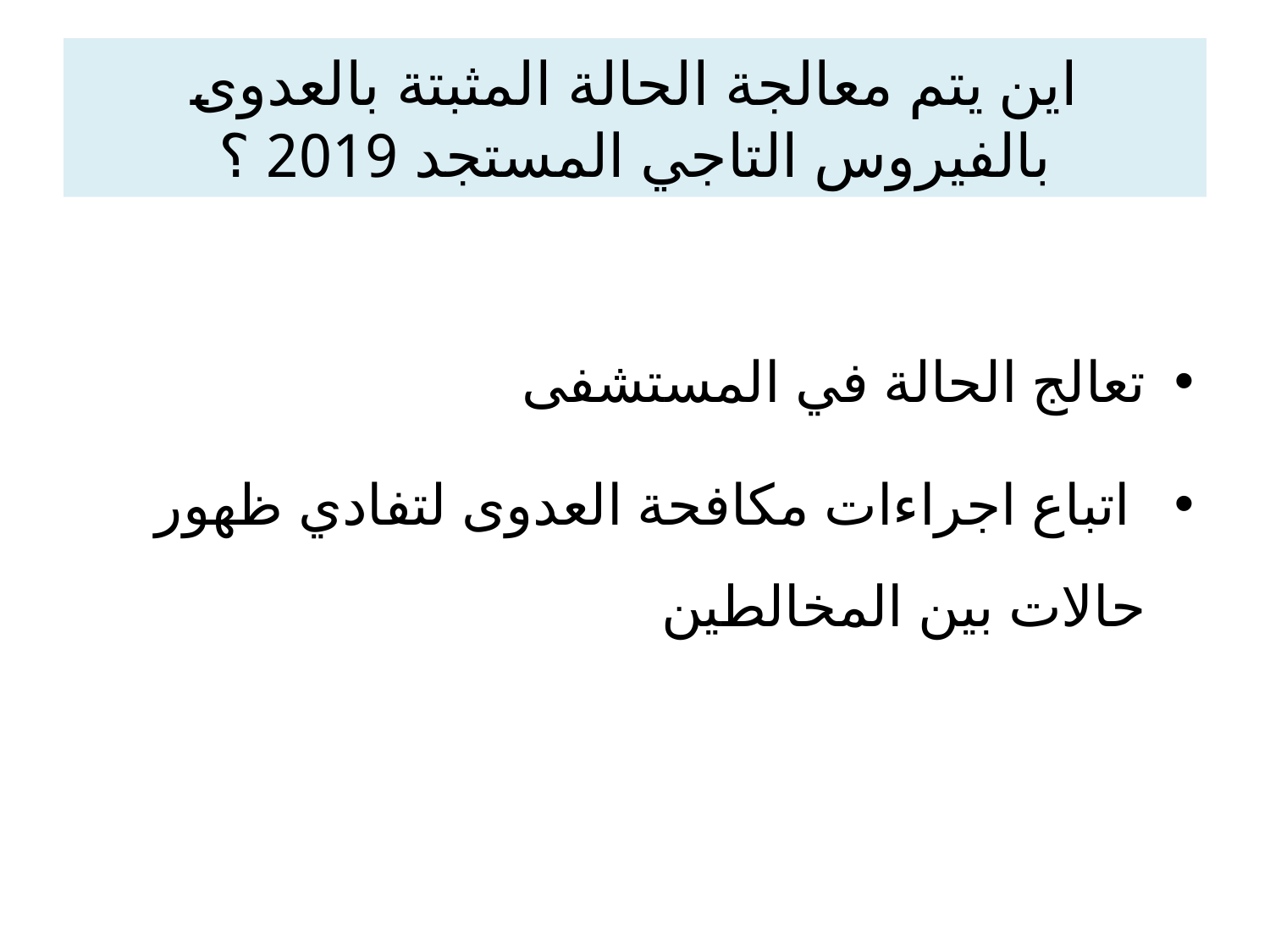

# اين يتم معالجة الحالة المثبتة بالعدوى بالفيروس التاجي المستجد 2019 ؟
تعالج الحالة في المستشفى
 اتباع اجراءات مكافحة العدوى لتفادي ظهور حالات بين المخالطين